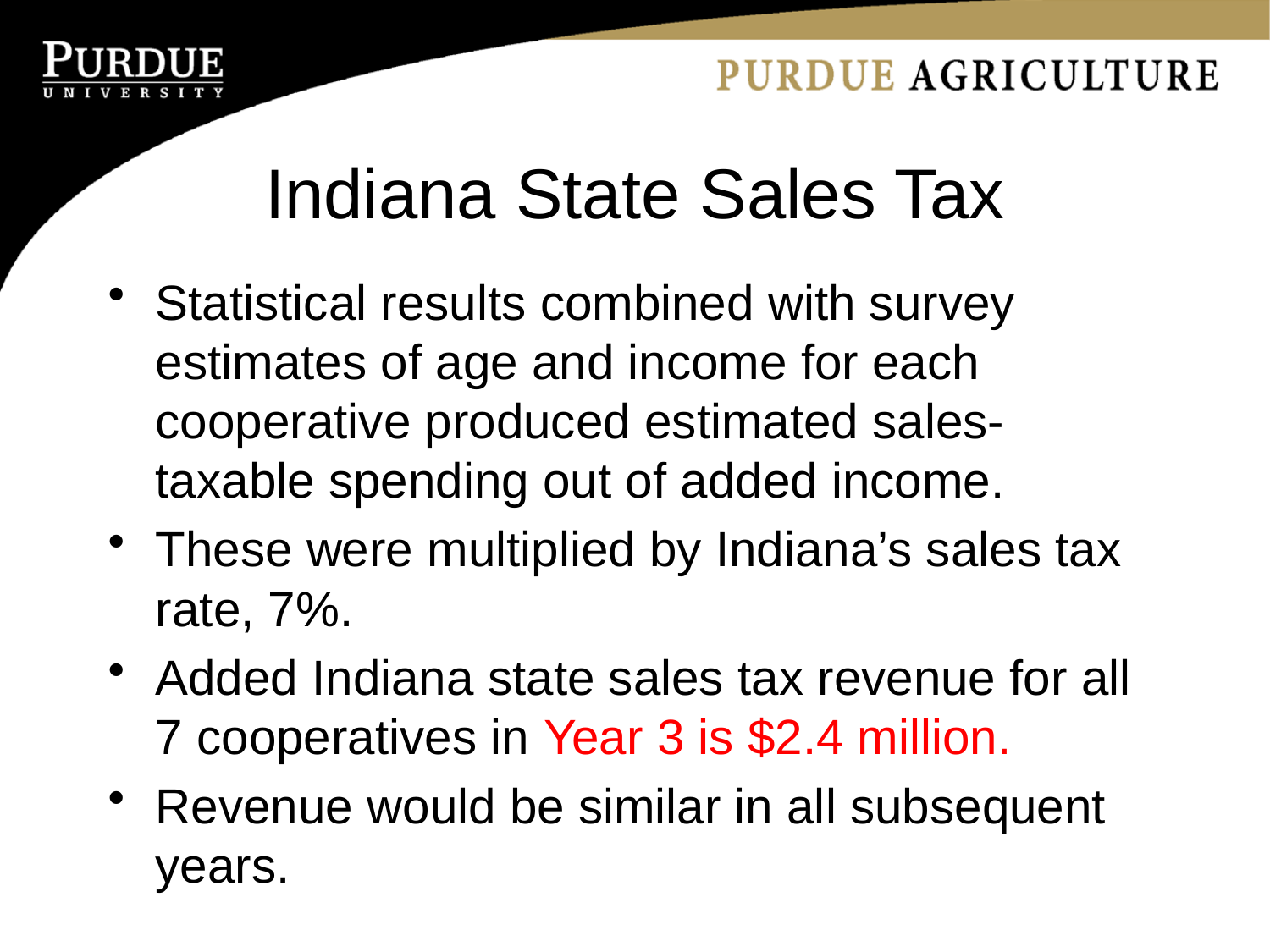

# Indiana State Sales Tax
Statistical results combined with survey estimates of age and income for each cooperative produced estimated sales-taxable spending out of added income.
These were multiplied by Indiana’s sales tax rate, 7%.
Added Indiana state sales tax revenue for all 7 cooperatives in Year 3 is $2.4 million.
Revenue would be similar in all subsequent years.